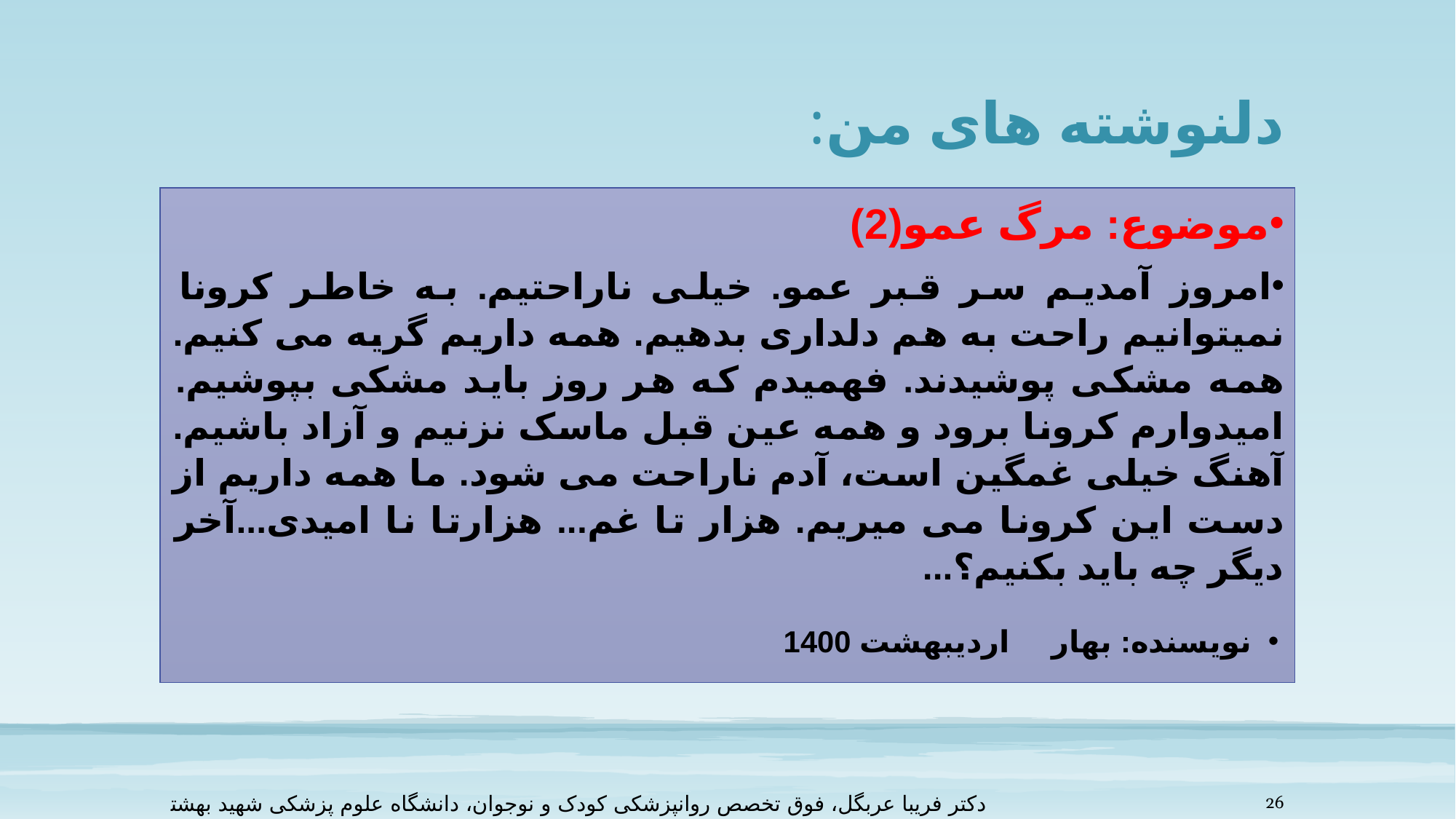

# دلنوشته های من:
موضوع: مرگ عمو(2)
امروز آمدیم سر قبر عمو. خیلی ناراحتیم. به خاطر کرونا نمیتوانیم راحت به هم دلداری بدهیم. همه داریم گریه می کنیم. همه مشکی پوشیدند. فهمیدم که هر روز باید مشکی بپوشیم. امیدوارم کرونا برود و همه عین قبل ماسک نزنیم و آزاد باشیم. آهنگ خیلی غمگین است، آدم ناراحت می شود. ما همه داریم از دست این کرونا می میریم. هزار تا غم... هزارتا نا امیدی...آخر دیگر چه باید بکنیم؟...
نویسنده: بهار     اردیبهشت 1400
دکتر فریبا عربگل، فوق تخصص روانپزشکی کودک و نوجوان، دانشگاه علوم پزشکی شهید بهشتی
26